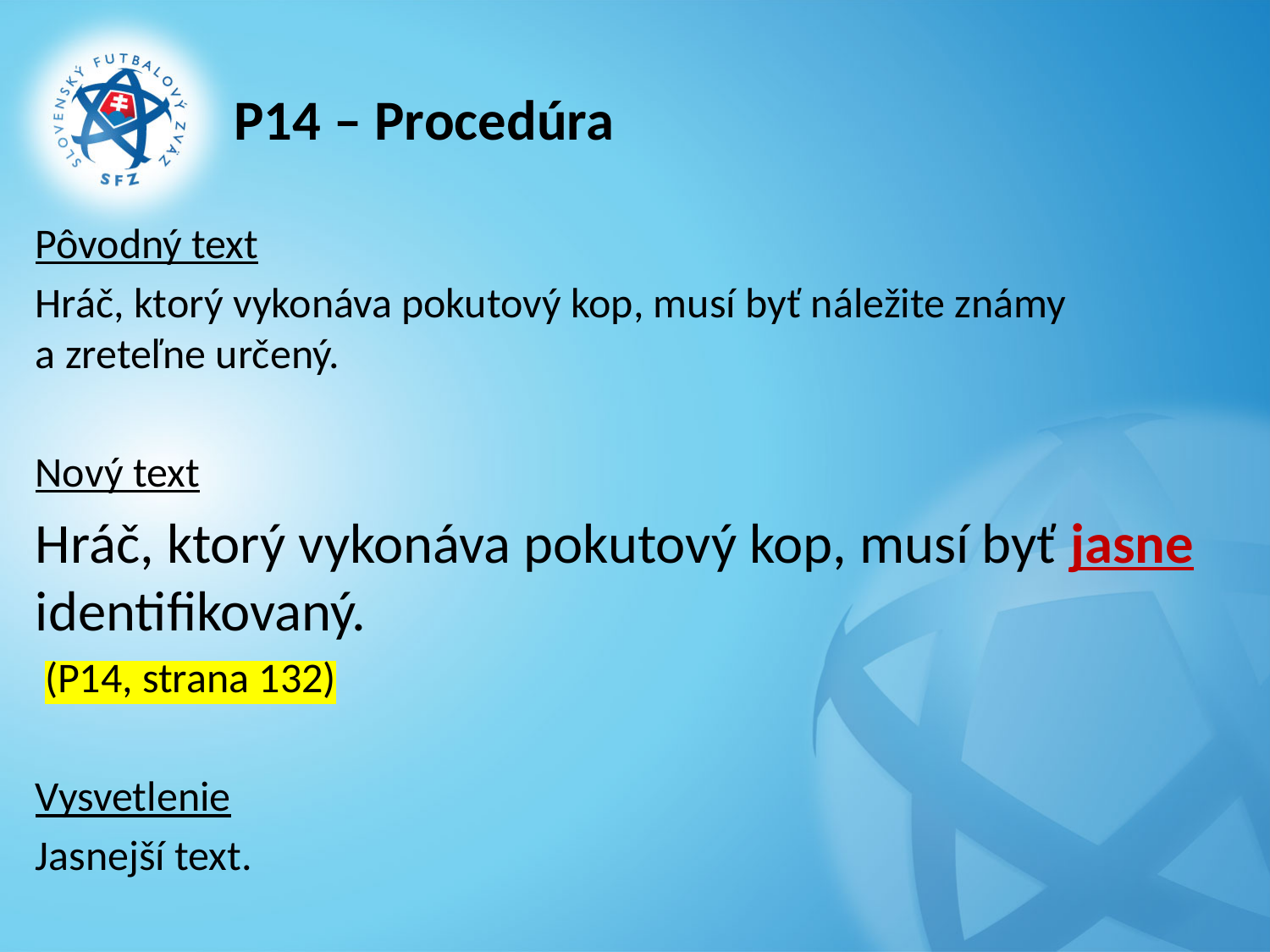

# P14 – Procedúra
Pôvodný text
Hráč, ktorý vykonáva pokutový kop, musí byť náležite známy a zreteľne určený.

Nový text
Hráč, ktorý vykonáva pokutový kop, musí byť jasne identifikovaný.
 (P14, strana 132)

Vysvetlenie
Jasnejší text.